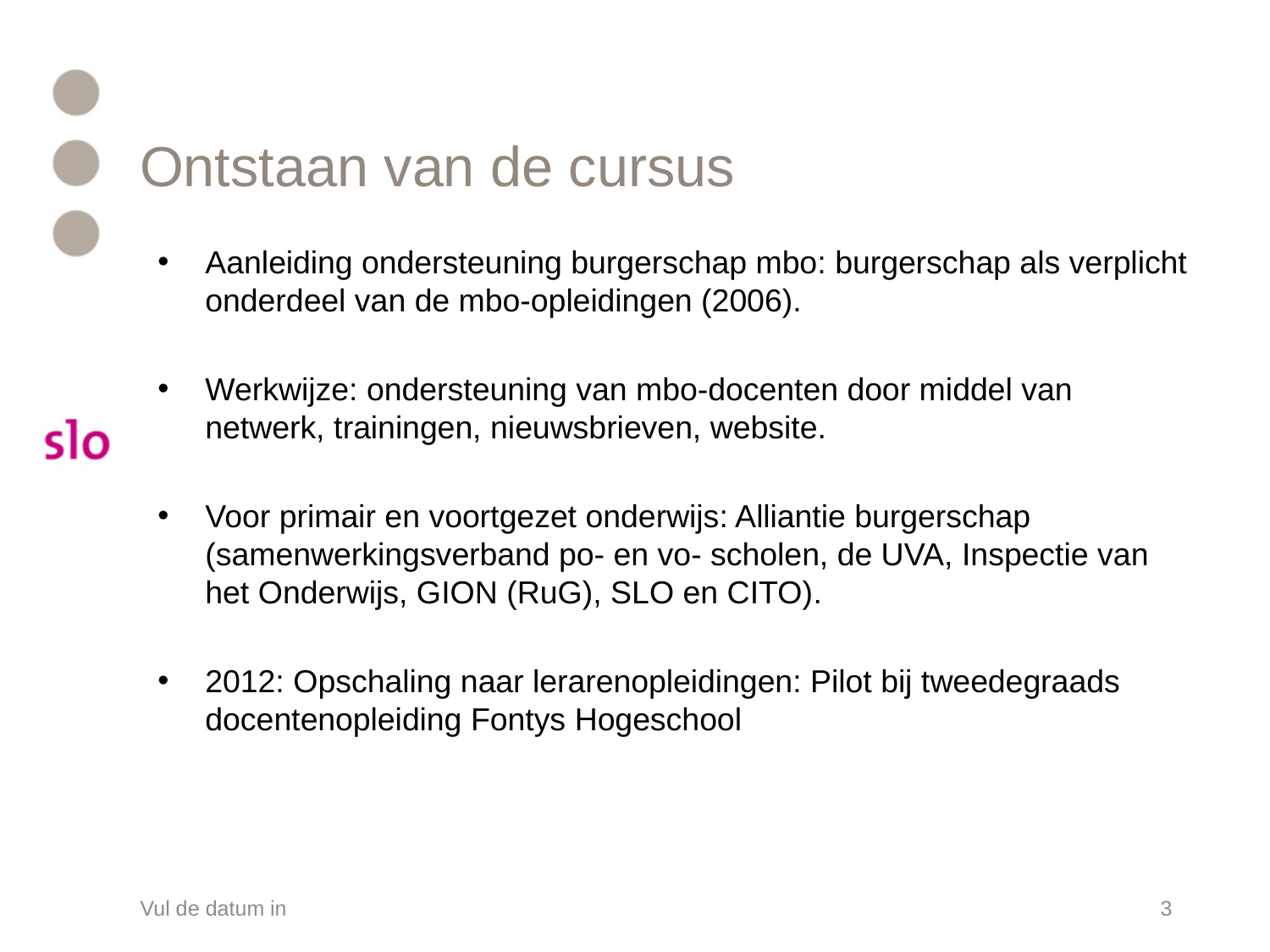

# Ontstaan van de cursus
Aanleiding ondersteuning burgerschap mbo: burgerschap als verplicht onderdeel van de mbo-opleidingen (2006).

Werkwijze: ondersteuning van mbo-docenten door middel van netwerk, trainingen, nieuwsbrieven, website.

Voor primair en voortgezet onderwijs: Alliantie burgerschap (samenwerkingsverband po- en vo- scholen, de UVA, Inspectie van het Onderwijs, GION (RuG), SLO en CITO).

2012: Opschaling naar lerarenopleidingen: Pilot bij tweedegraads docentenopleiding Fontys Hogeschool
Vul de datum in
3